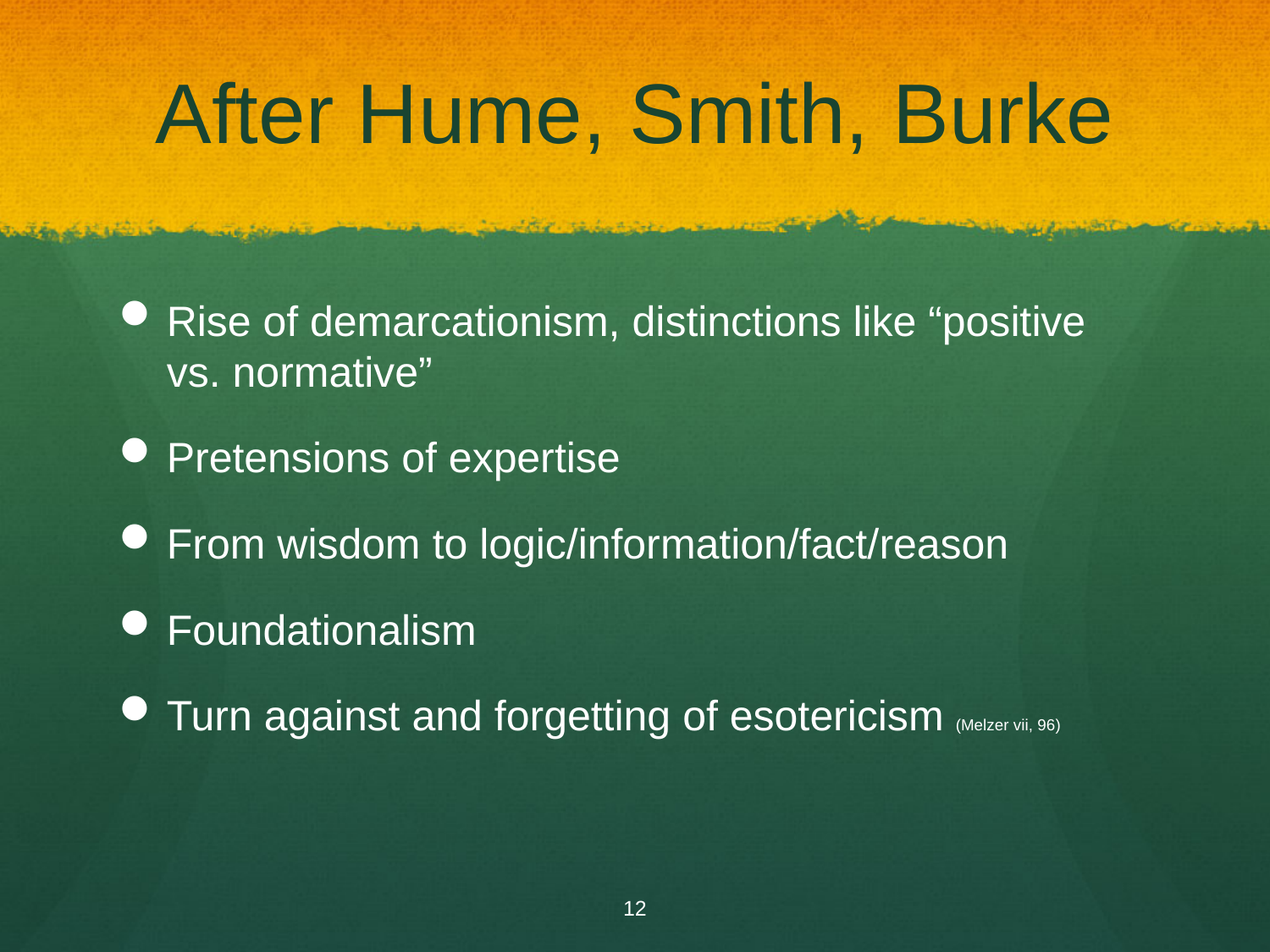

# After Hume, Smith, Burke
Rise of demarcationism, distinctions like “positive vs. normative”
Pretensions of expertise
From wisdom to logic/information/fact/reason
Foundationalism
Turn against and forgetting of esotericism (Melzer vii, 96)

12